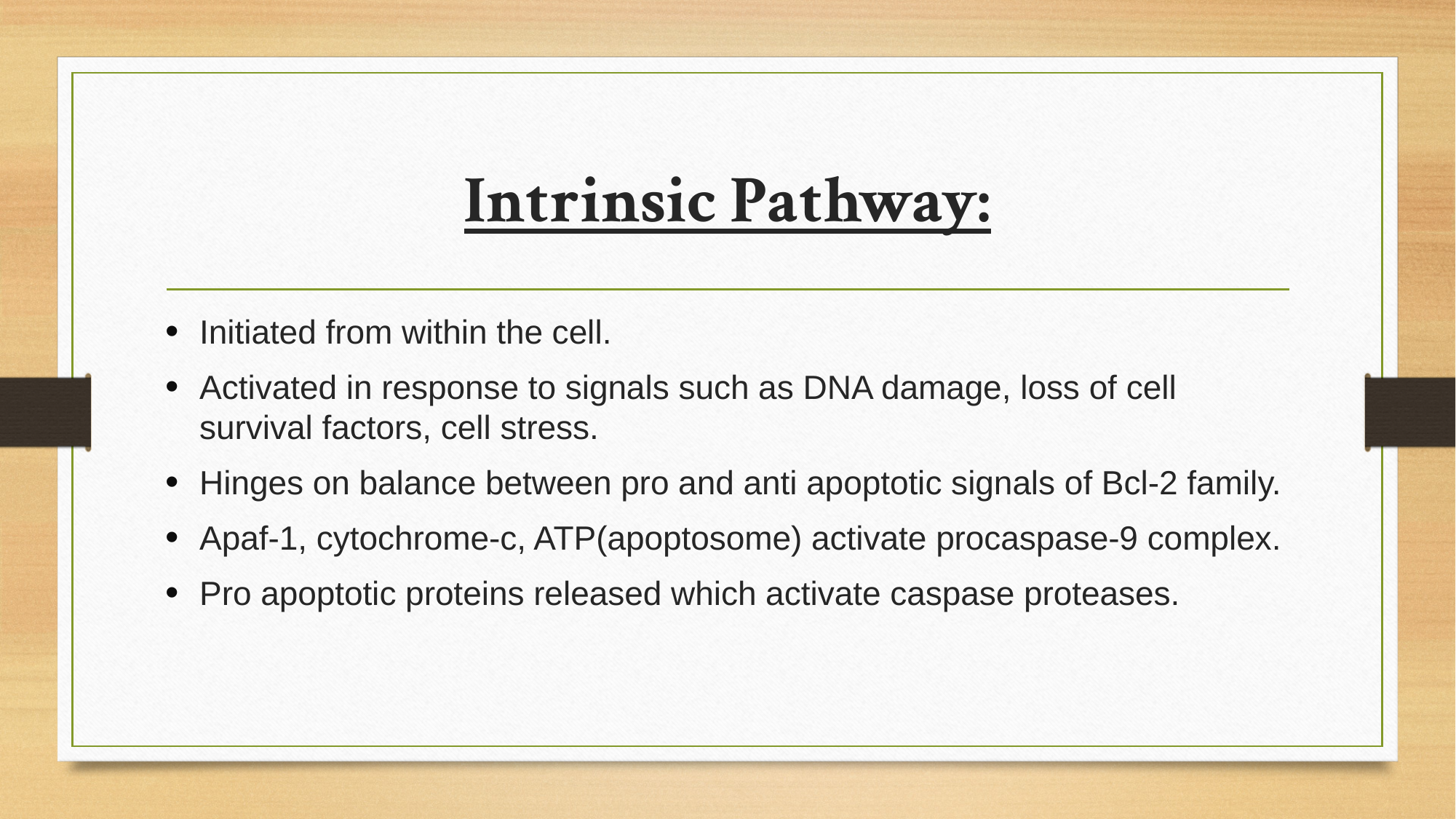

# Intrinsic Pathway:
Initiated from within the cell.
Activated in response to signals such as DNA damage, loss of cell survival factors, cell stress.
Hinges on balance between pro and anti apoptotic signals of Bcl-2 family.
Apaf-1, cytochrome-c, ATP(apoptosome) activate procaspase-9 complex.
Pro apoptotic proteins released which activate caspase proteases.